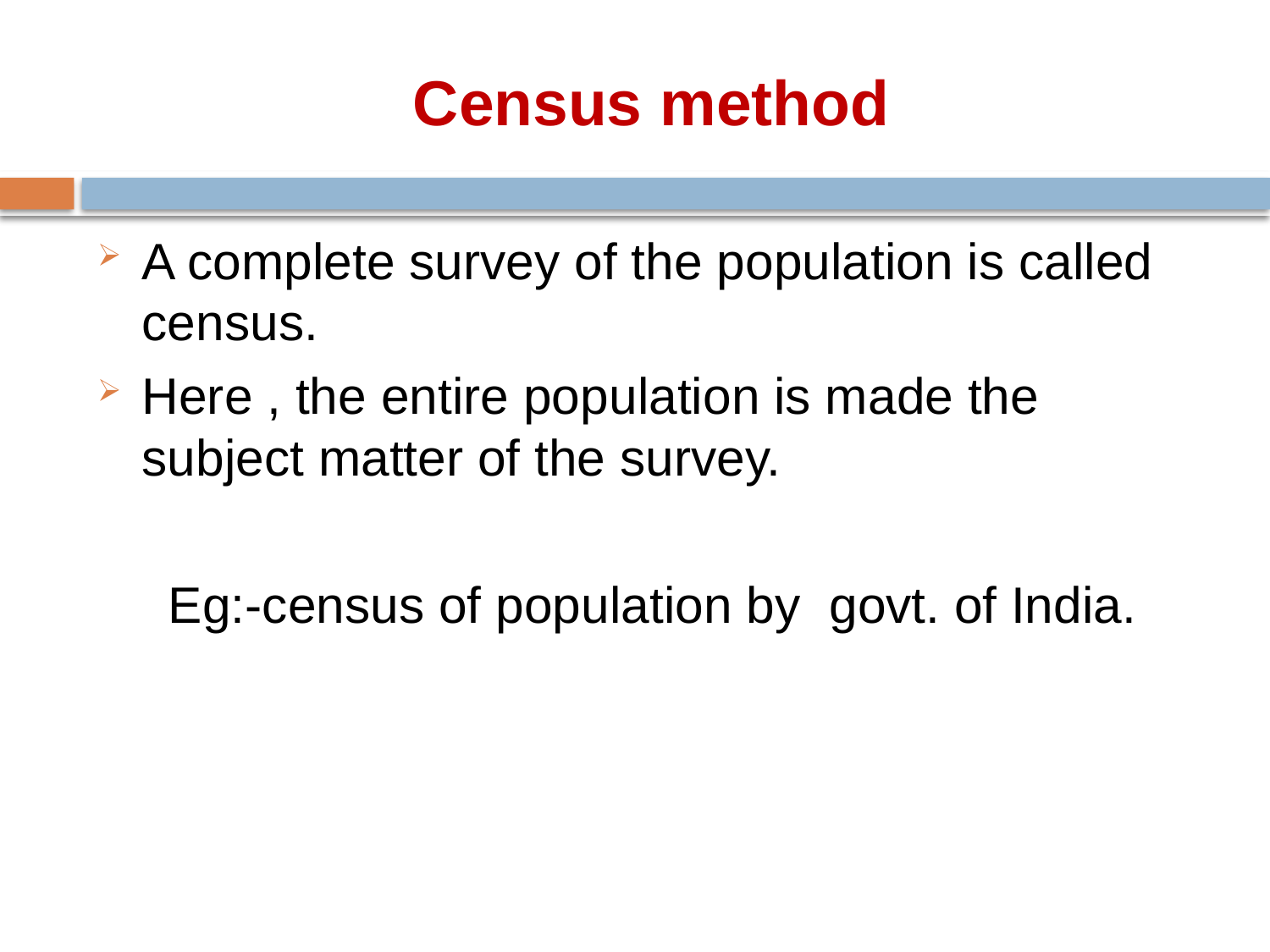

# Census method
A complete survey of the population is called census.
Here , the entire population is made the subject matter of the survey.

     Eg:-census of population by  govt. of India.